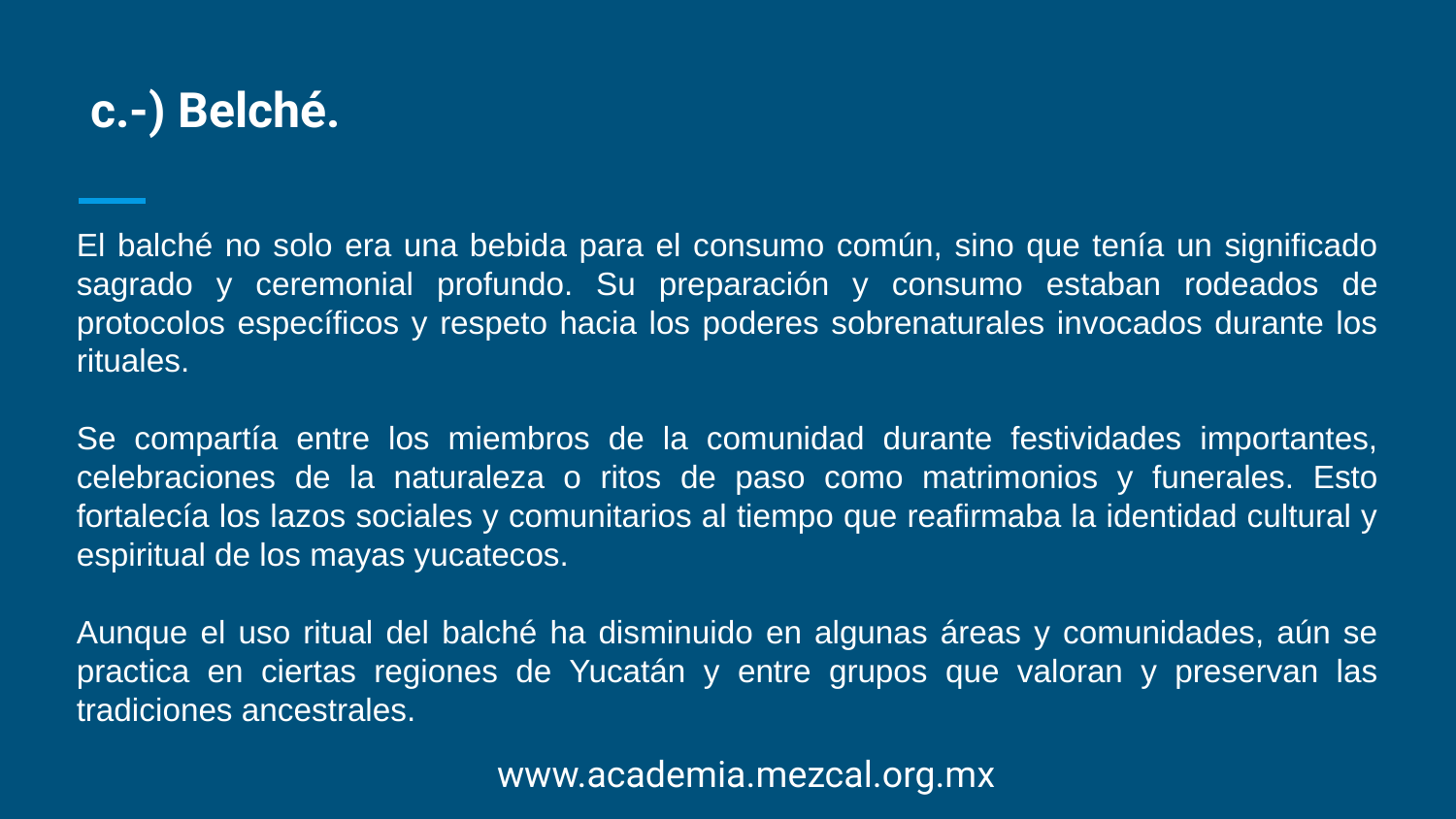

c.-) Belché.
El balché no solo era una bebida para el consumo común, sino que tenía un significado sagrado y ceremonial profundo. Su preparación y consumo estaban rodeados de protocolos específicos y respeto hacia los poderes sobrenaturales invocados durante los rituales.

Se compartía entre los miembros de la comunidad durante festividades importantes, celebraciones de la naturaleza o ritos de paso como matrimonios y funerales. Esto fortalecía los lazos sociales y comunitarios al tiempo que reafirmaba la identidad cultural y espiritual de los mayas yucatecos.

Aunque el uso ritual del balché ha disminuido en algunas áreas y comunidades, aún se practica en ciertas regiones de Yucatán y entre grupos que valoran y preservan las tradiciones ancestrales.
www.academia.mezcal.org.mx